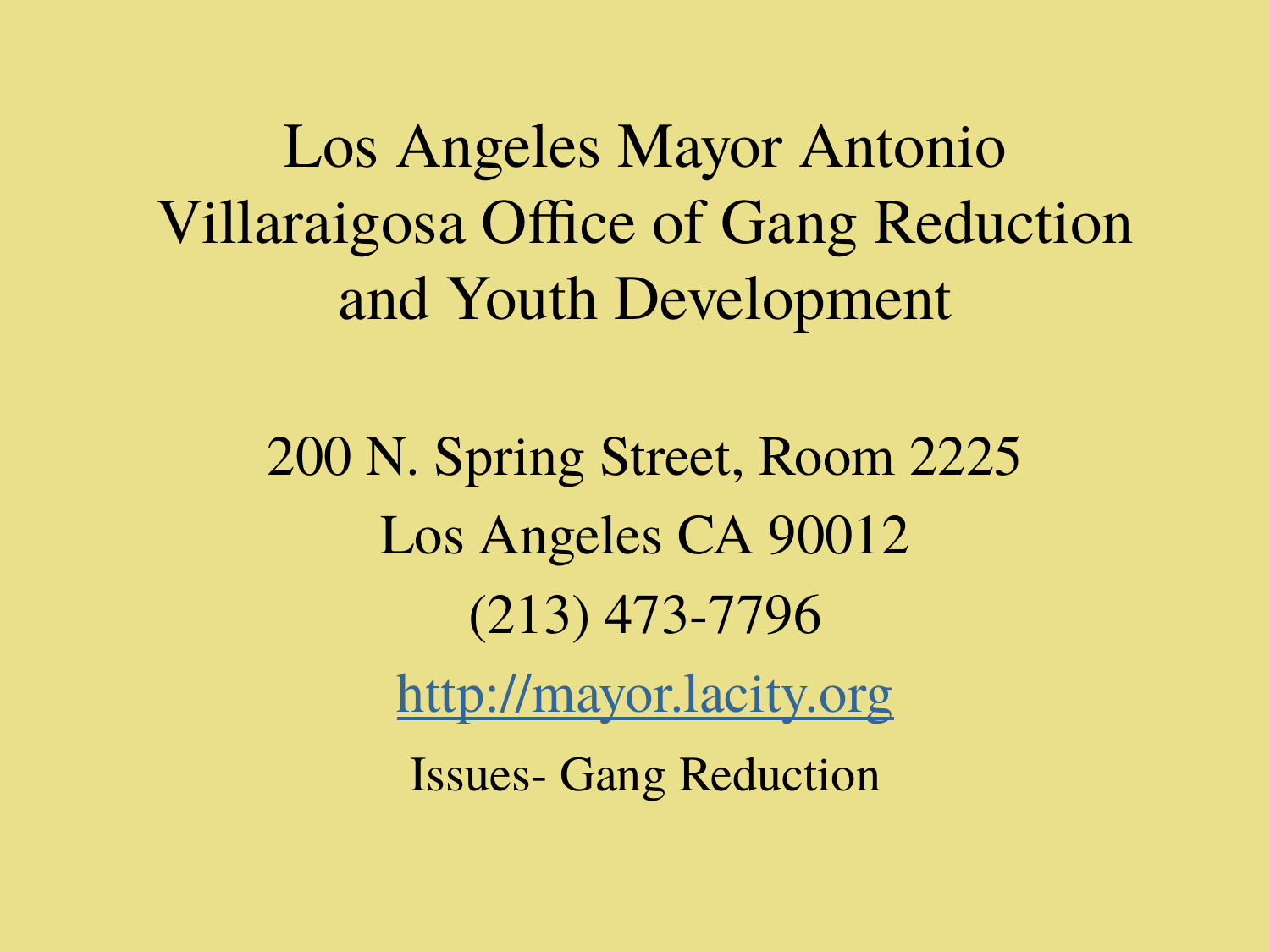

# Los Angeles Mayor Antonio Villaraigosa Office of Gang Reduction and Youth Development
200 N. Spring Street, Room 2225
Los Angeles CA 90012
(213) 473-7796
http://mayor.lacity.org
Issues- Gang Reduction